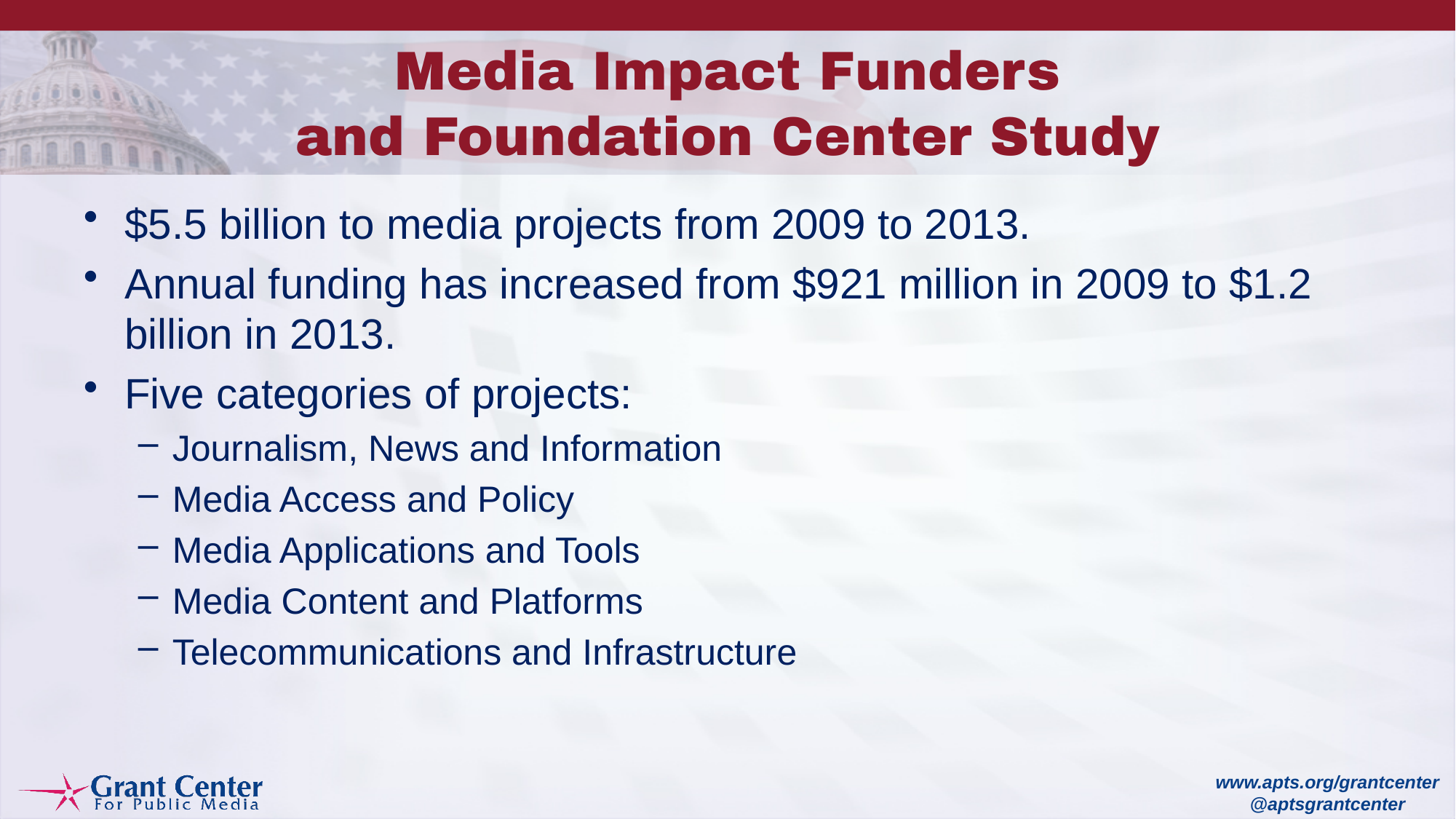

# Media Impact Funders and Foundation Center Study
$5.5 billion to media projects from 2009 to 2013.
Annual funding has increased from $921 million in 2009 to $1.2 billion in 2013.
Five categories of projects:
Journalism, News and Information
Media Access and Policy
Media Applications and Tools
Media Content and Platforms
Telecommunications and Infrastructure